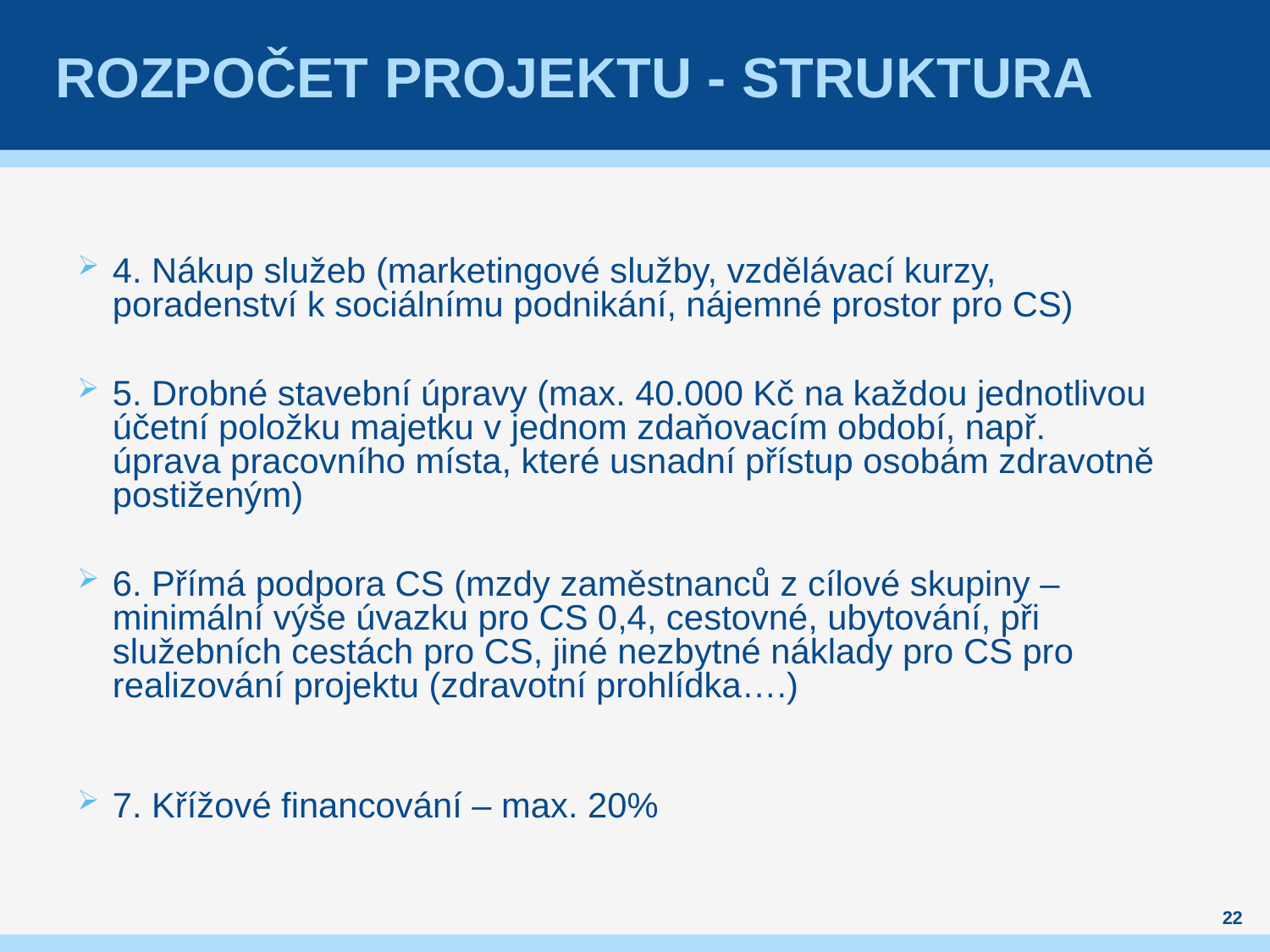

# Rozpočet projektu - struktura
4. Nákup služeb (marketingové služby, vzdělávací kurzy, poradenství k sociálnímu podnikání, nájemné prostor pro CS)

5. Drobné stavební úpravy (max. 40.000 Kč na každou jednotlivou účetní položku majetku v jednom zdaňovacím období, např. úprava pracovního místa, které usnadní přístup osobám zdravotně postiženým)

6. Přímá podpora CS (mzdy zaměstnanců z cílové skupiny – minimální výše úvazku pro CS 0,4, cestovné, ubytování, při služebních cestách pro CS, jiné nezbytné náklady pro CS pro realizování projektu (zdravotní prohlídka….)

7. Křížové financování – max. 20%

22